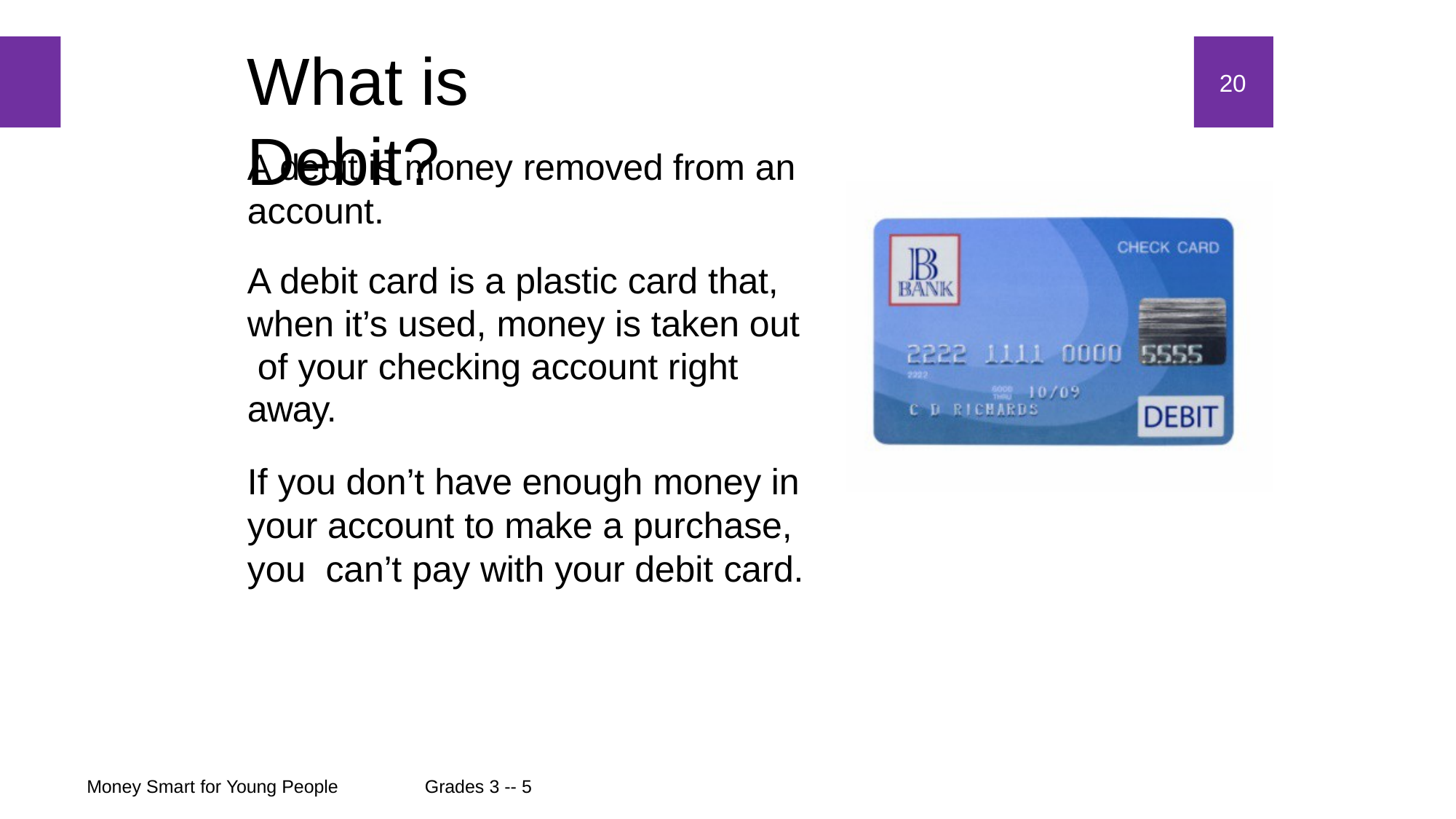

# What is Debit?
20
A debit is money removed from an account.
A debit card is a plastic card that,  when it’s used, money is taken out  of your checking account right away.
If you don’t have enough money in  your account to make a purchase, you  can’t pay with your debit card.

Money Smart for Young People
Grades 3 -- 5